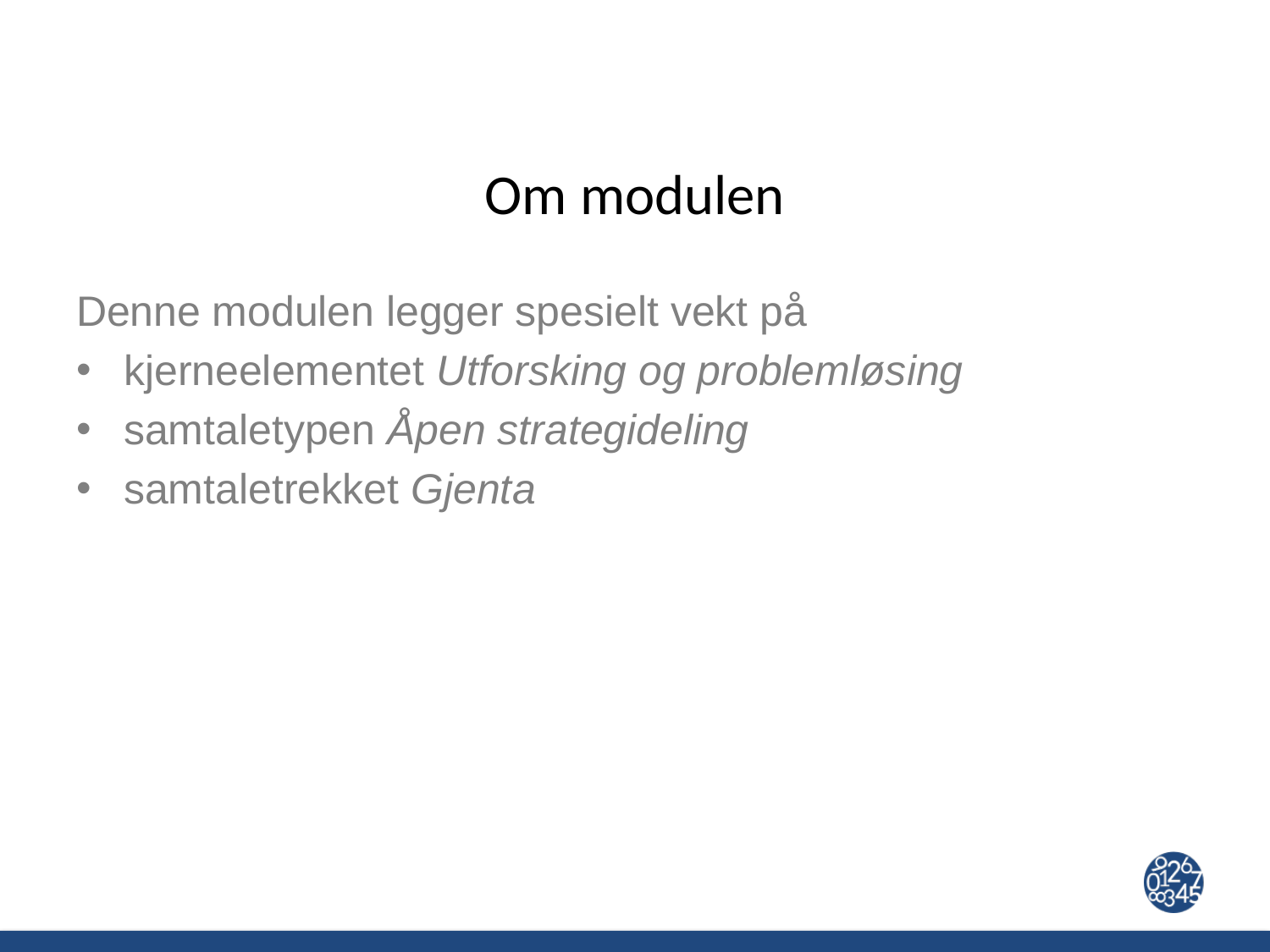

# Om modulen
Denne modulen legger spesielt vekt på
kjerneelementet Utforsking og problemløsing
samtaletypen Åpen strategideling
samtaletrekket Gjenta